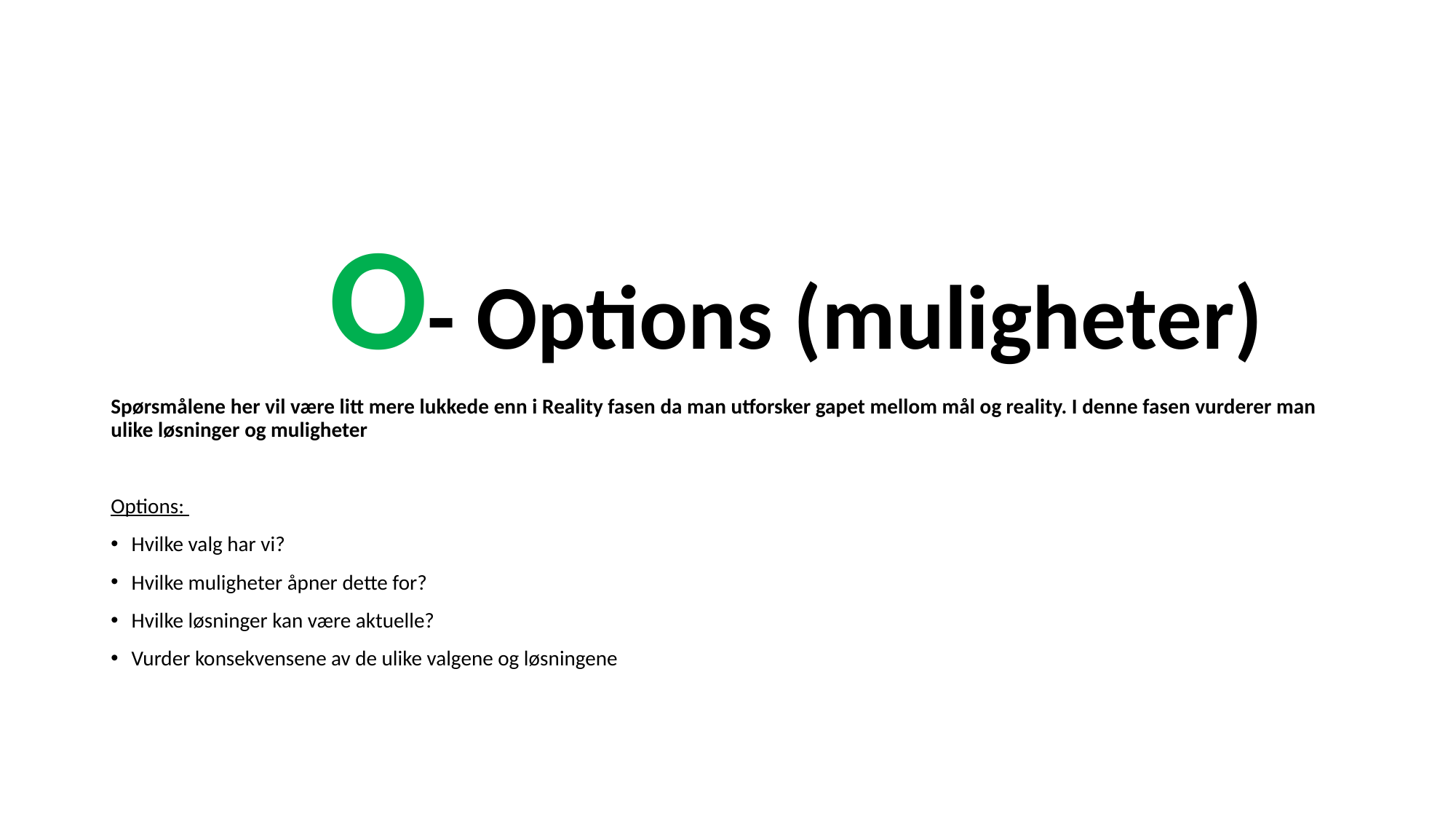

#
		O- Options (muligheter)
Spørsmålene her vil være litt mere lukkede enn i Reality fasen da man utforsker gapet mellom mål og reality. I denne fasen vurderer man ulike løsninger og muligheter

Options:
Hvilke valg har vi?
Hvilke muligheter åpner dette for?
Hvilke løsninger kan være aktuelle?
Vurder konsekvensene av de ulike valgene og løsningene